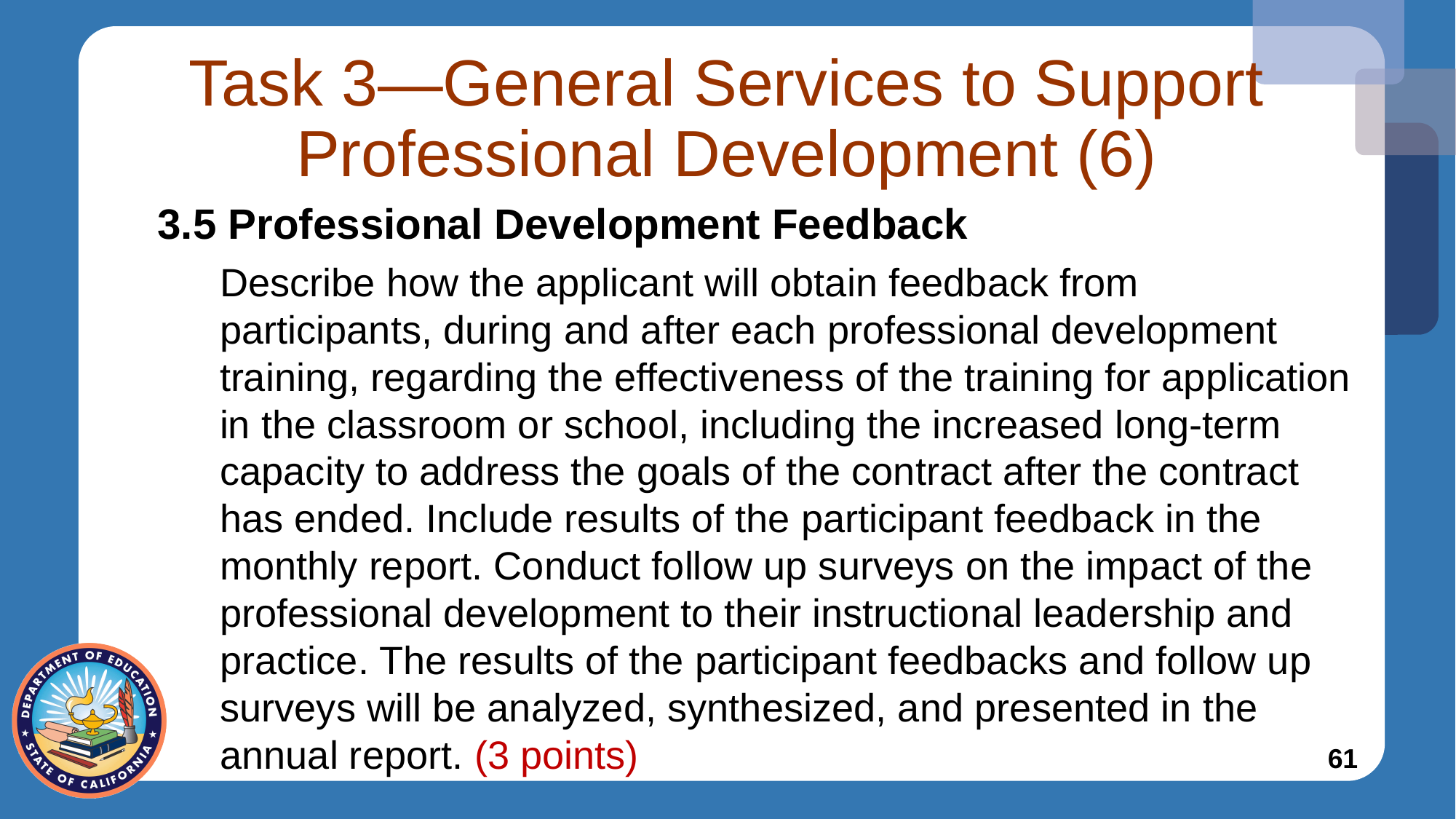

# Task 3—General Services to Support Professional Development (6)
3.5 Professional Development Feedback
Describe how the applicant will obtain feedback from participants, during and after each professional development training, regarding the effectiveness of the training for application in the classroom or school, including the increased long-term capacity to address the goals of the contract after the contract has ended. Include results of the participant feedback in the monthly report. Conduct follow up surveys on the impact of the professional development to their instructional leadership and practice. The results of the participant feedbacks and follow up surveys will be analyzed, synthesized, and presented in the annual report. (3 points)
61